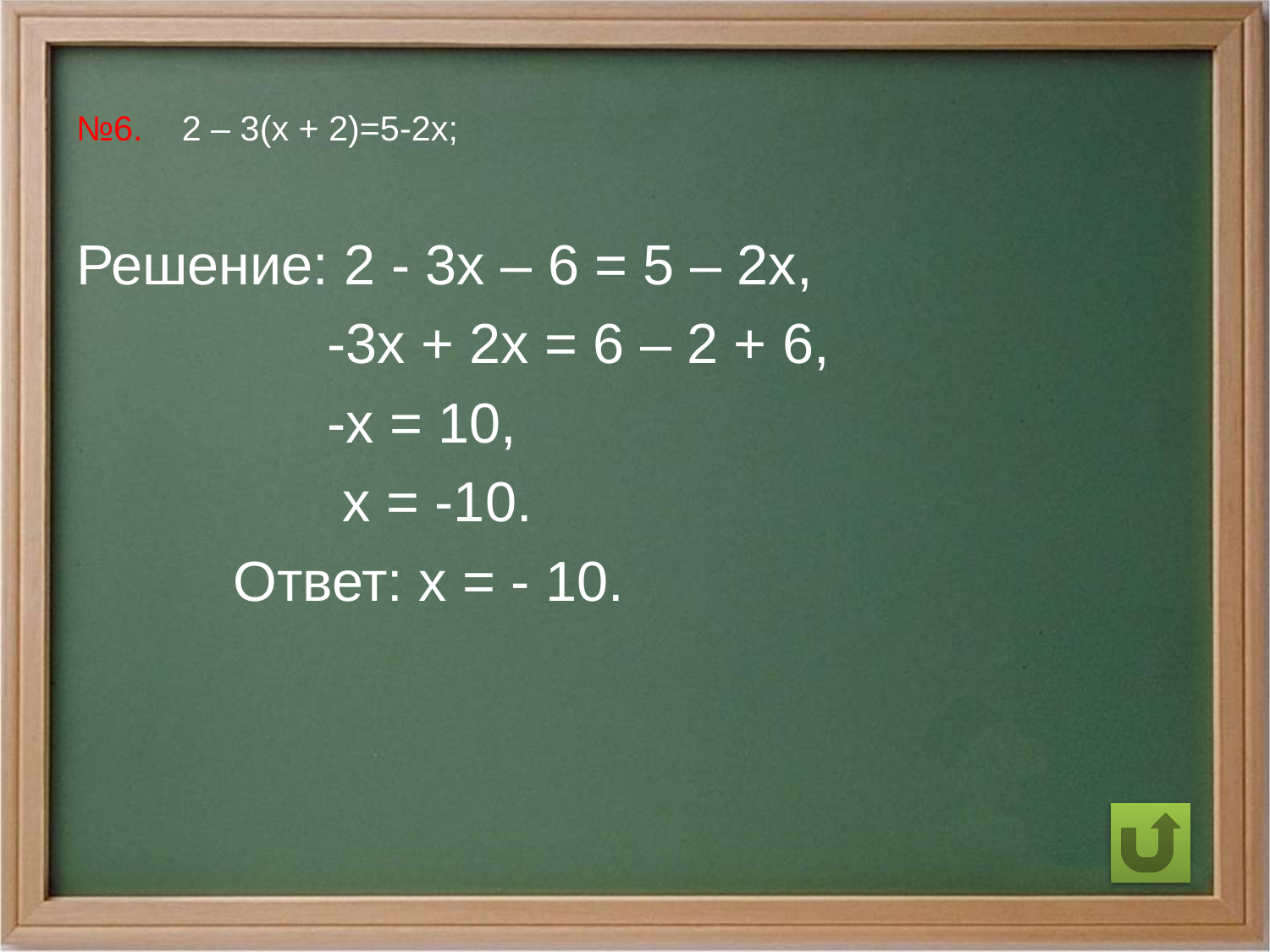

# №6.    2 – 3(х + 2)=5-2х;
Решение: 2 - 3х – 6 = 5 – 2х,
                -3х + 2х = 6 – 2 + 6,
                -х = 10,
                 х = -10.
          Ответ: х = - 10.